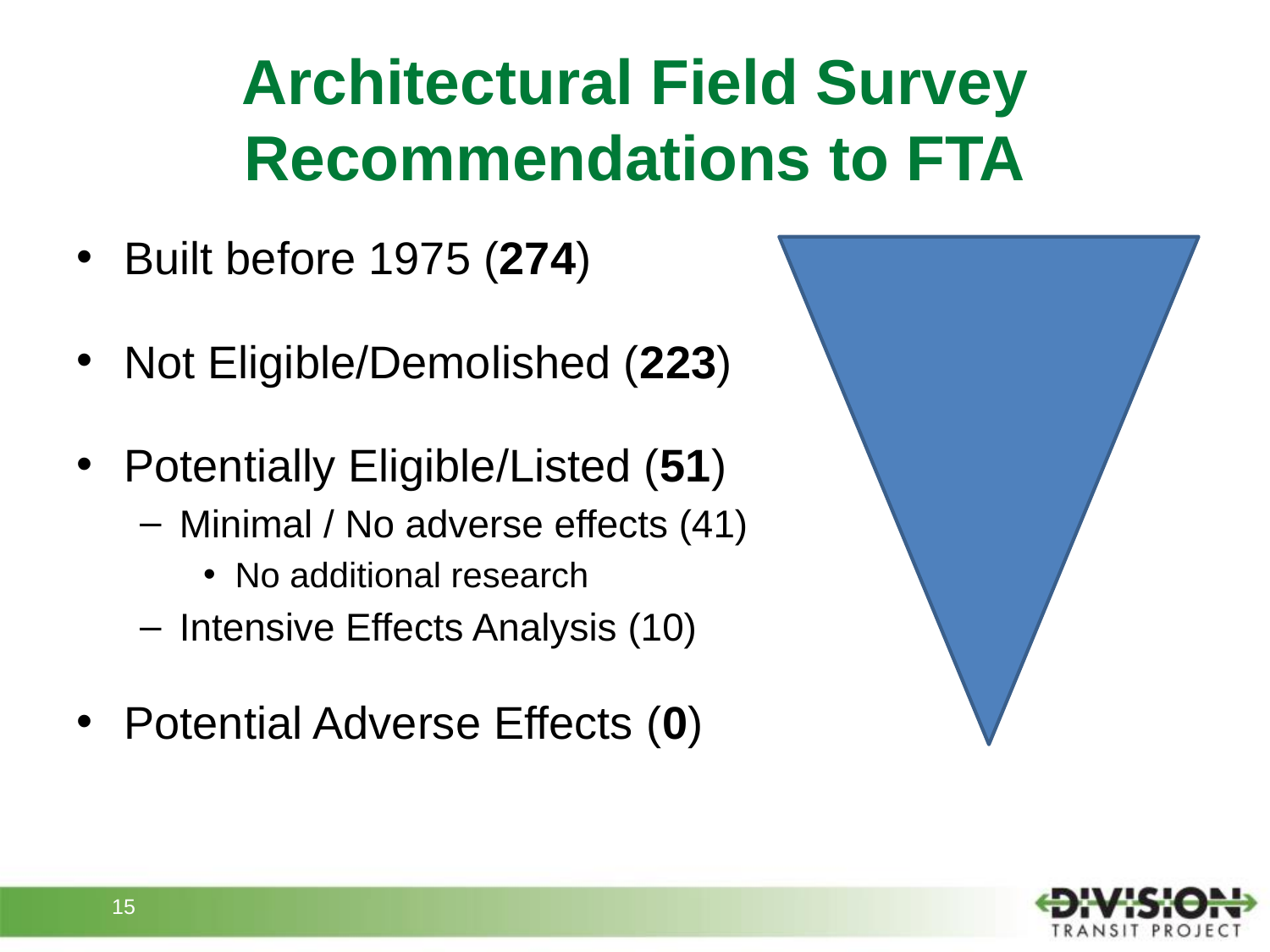

# Architectural Field Survey Recommendations to FTA
Built before 1975 (274)

Not Eligible/Demolished (223)

Potentially Eligible/Listed (51)
Minimal / No adverse effects (41)
No additional research
Intensive Effects Analysis (10)

Potential Adverse Effects (0)

15